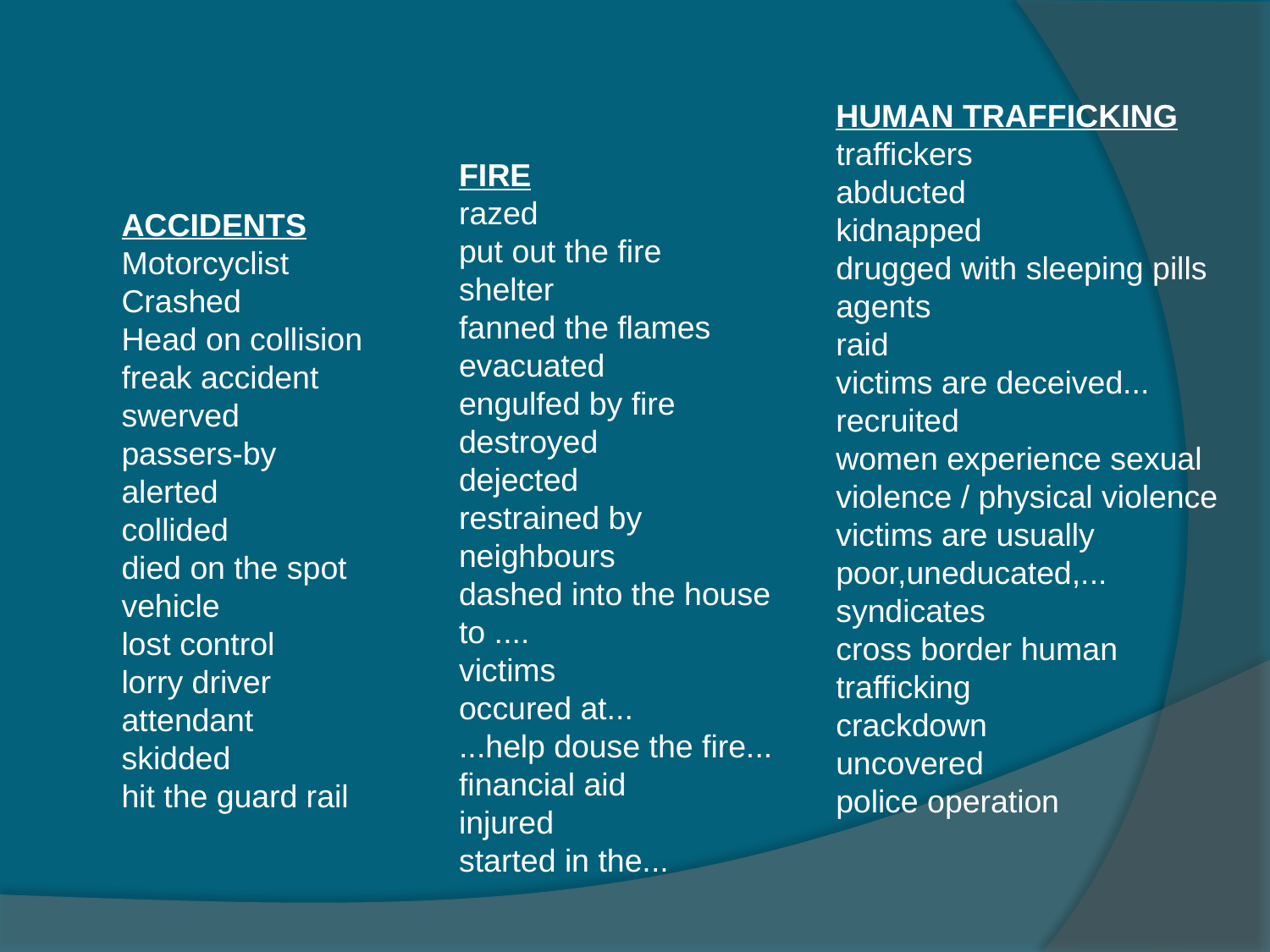

HUMAN TRAFFICKING
traffickers
abducted
kidnapped
drugged with sleeping pills
agents
raid
victims are deceived...
recruited
women experience sexual violence / physical violence
victims are usually poor,uneducated,...
syndicates
cross border human trafficking
crackdown
uncovered
police operation
FIRE
razed
put out the fire
shelter
fanned the flames
evacuated
engulfed by fire
destroyed
dejected
restrained by neighbours
dashed into the house to ....
victims
occured at...
...help douse the fire...
financial aid
injured
started in the...
ACCIDENTS
Motorcyclist
Crashed
Head on collision
freak accident
swerved
passers-by
alerted
collided
died on the spot
vehicle
lost control
lorry driver
attendant
skidded
hit the guard rail